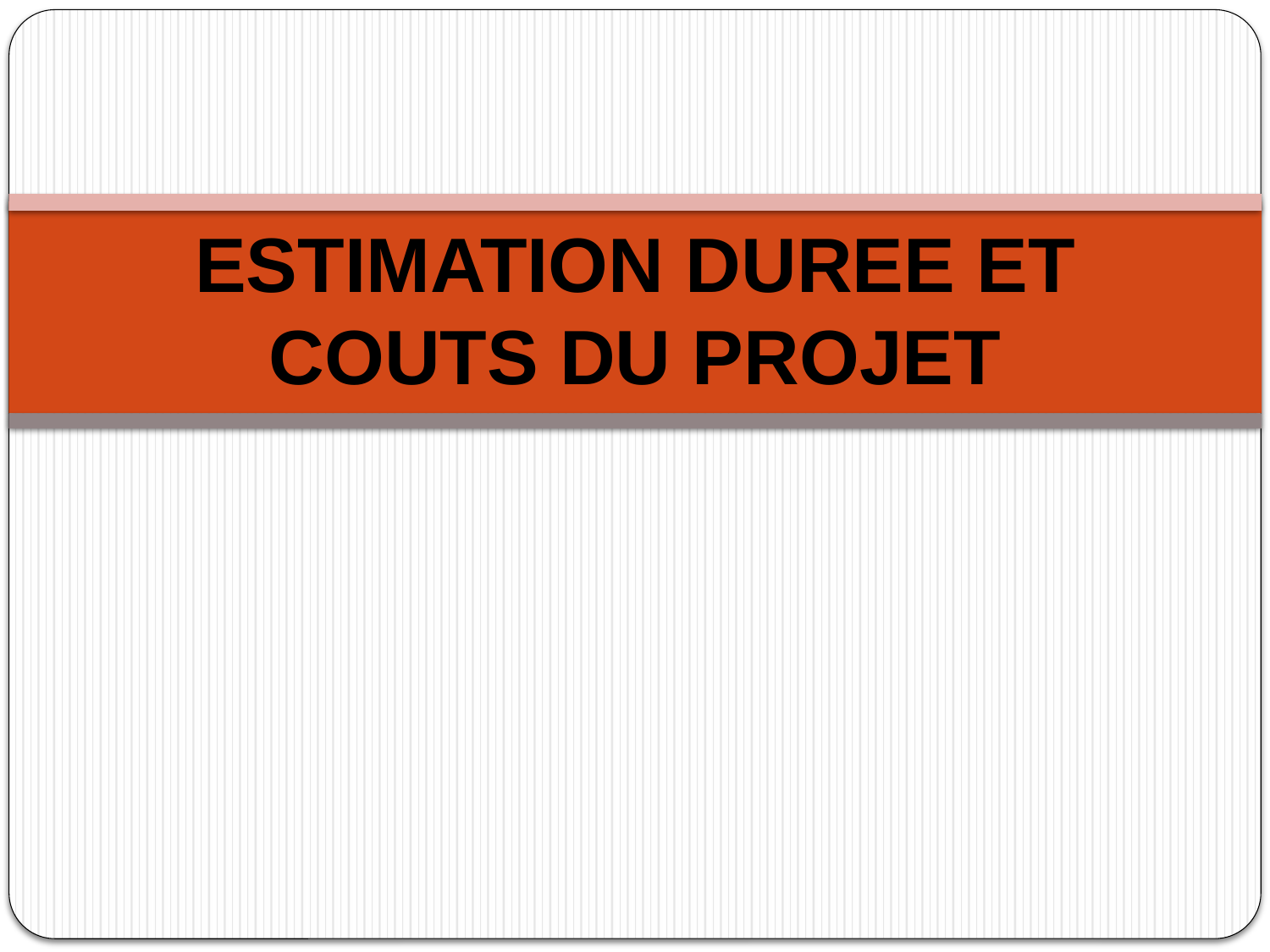

# ESTIMATION DUREE ET COUTS DU PROJET